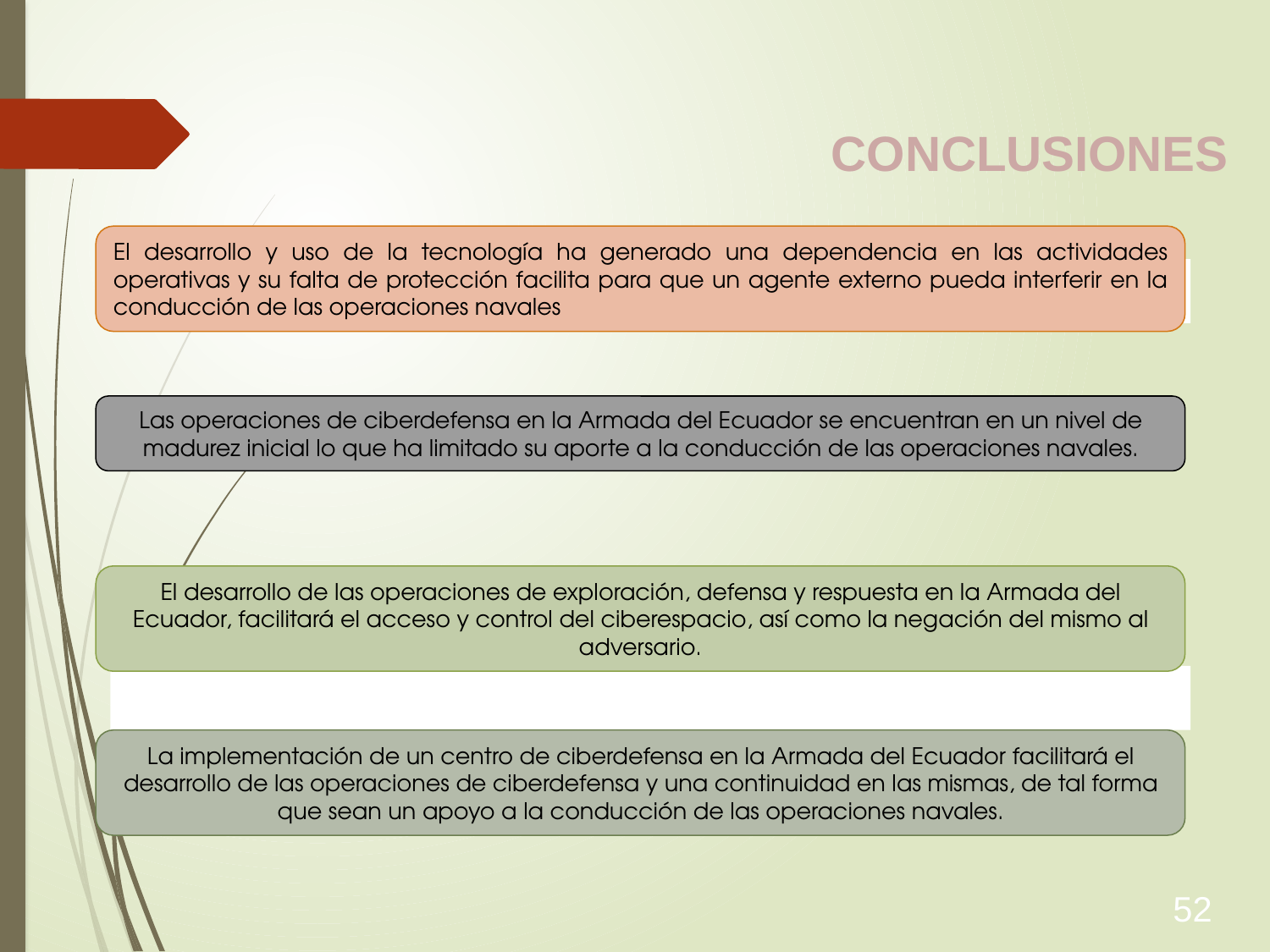

CONCLUSIONES
El desarrollo y uso de la tecnología ha generado una dependencia en las actividades operativas y su falta de protección facilita para que un agente externo pueda interferir en la conducción de las operaciones navales

Las operaciones de ciberdefensa en la Armada del Ecuador se encuentran en un nivel de madurez inicial lo que ha limitado su aporte a la conducción de las operaciones navales.
El desarrollo de las operaciones de exploración, defensa y respuesta en la Armada del Ecuador, facilitará el acceso y control del ciberespacio, así como la negación del mismo al adversario.

La implementación de un centro de ciberdefensa en la Armada del Ecuador facilitará el desarrollo de las operaciones de ciberdefensa y una continuidad en las mismas, de tal forma que sean un apoyo a la conducción de las operaciones navales.
52